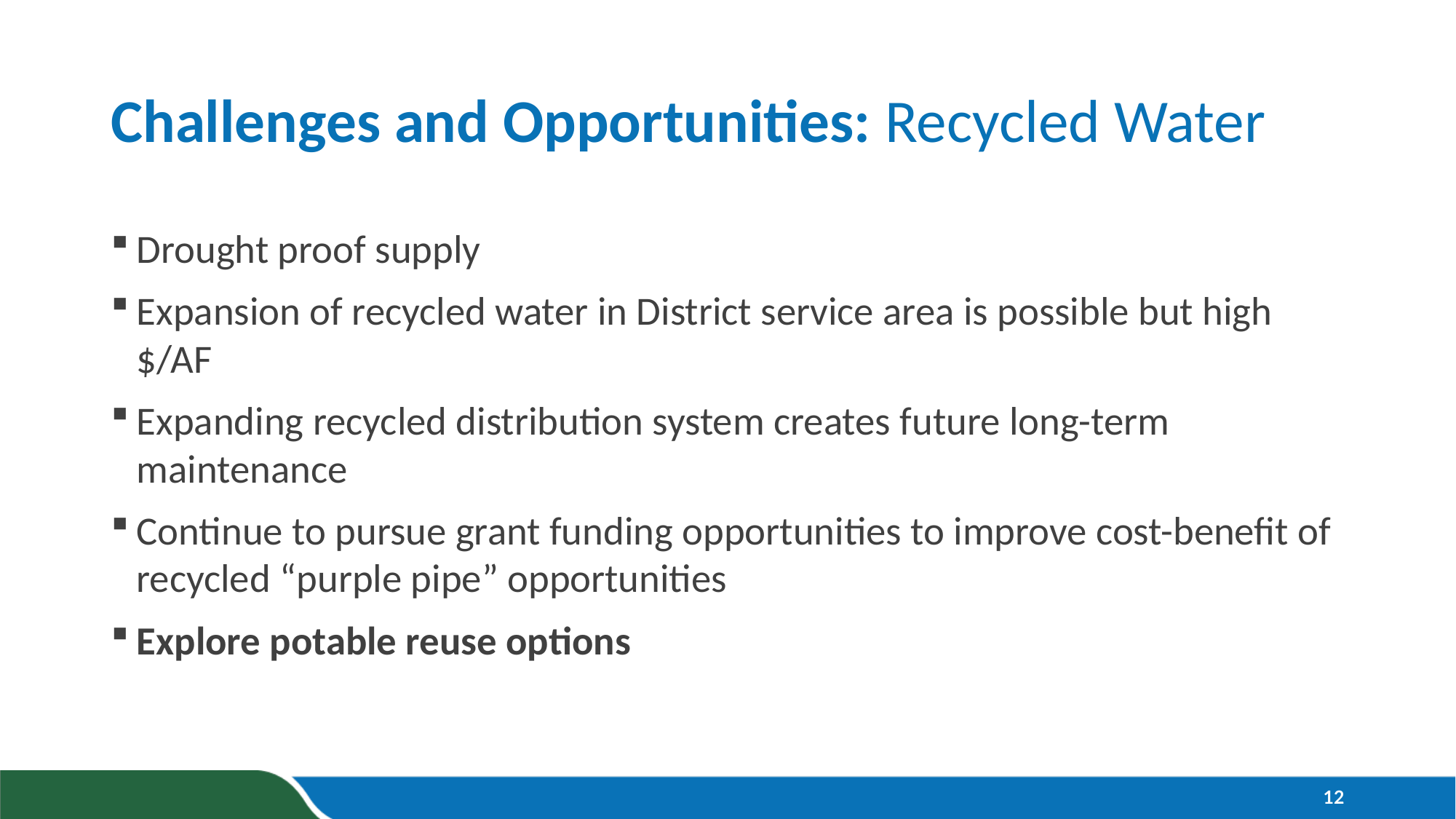

# Challenges and Opportunities: Recycled Water
Drought proof supply
Expansion of recycled water in District service area is possible but high $/AF
Expanding recycled distribution system creates future long-term maintenance
Continue to pursue grant funding opportunities to improve cost-benefit of recycled “purple pipe” opportunities
Explore potable reuse options
12